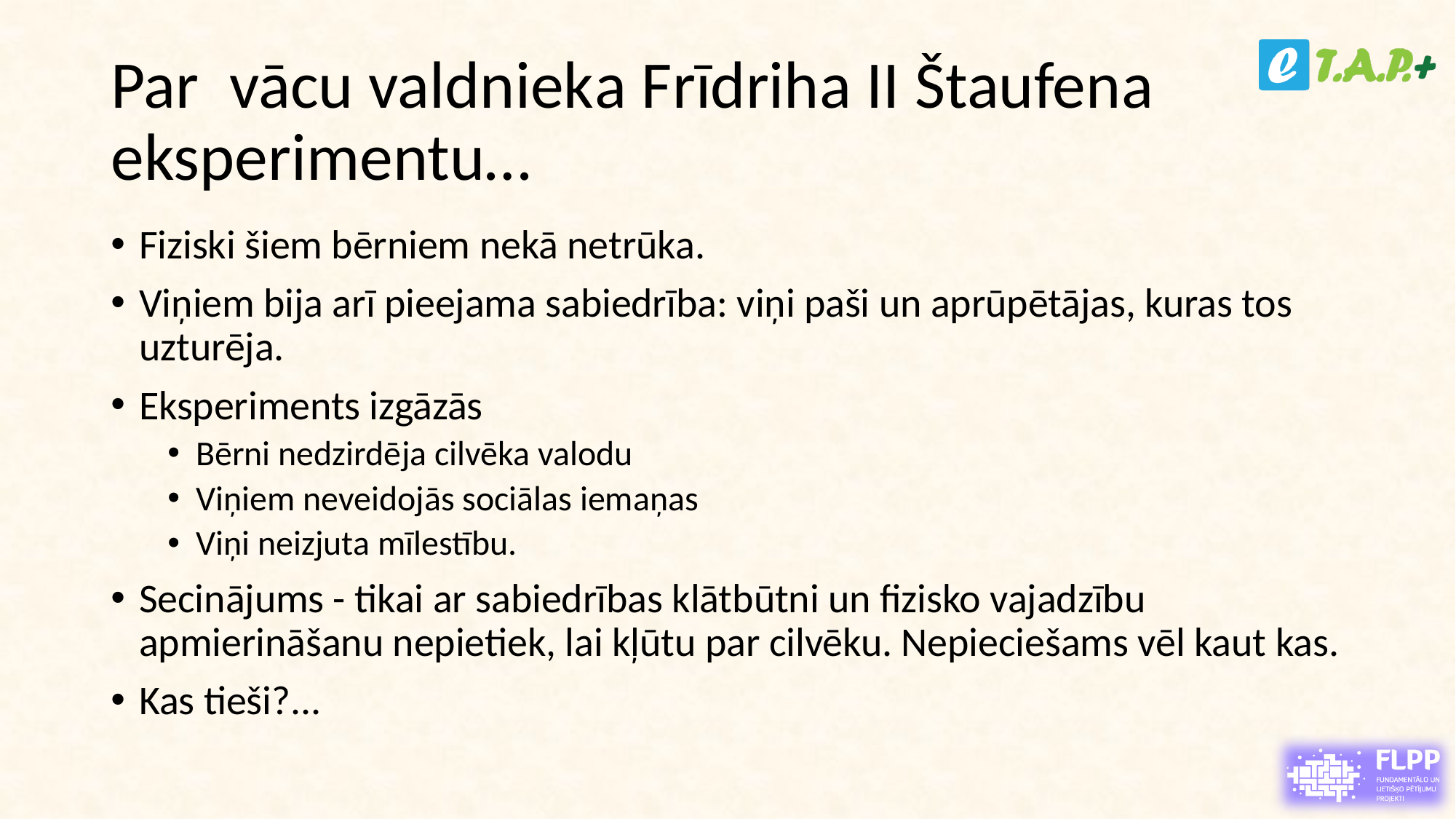

# Par  vācu valdnieka Frīdriha II Štaufena eksperimentu…
Fiziski šiem bērniem nekā netrūka.
Viņiem bija arī pieejama sabiedrība: viņi paši un aprūpētājas, kuras tos uzturēja.
Eksperiments izgāzās
Bērni nedzirdēja cilvēka valodu
Viņiem neveidojās sociālas iemaņas
Viņi neizjuta mīlestību.
Secinājums - tikai ar sabiedrības klātbūtni un fizisko vajadzību apmierināšanu nepietiek, lai kļūtu par cilvēku. Nepieciešams vēl kaut kas.
Kas tieši?...